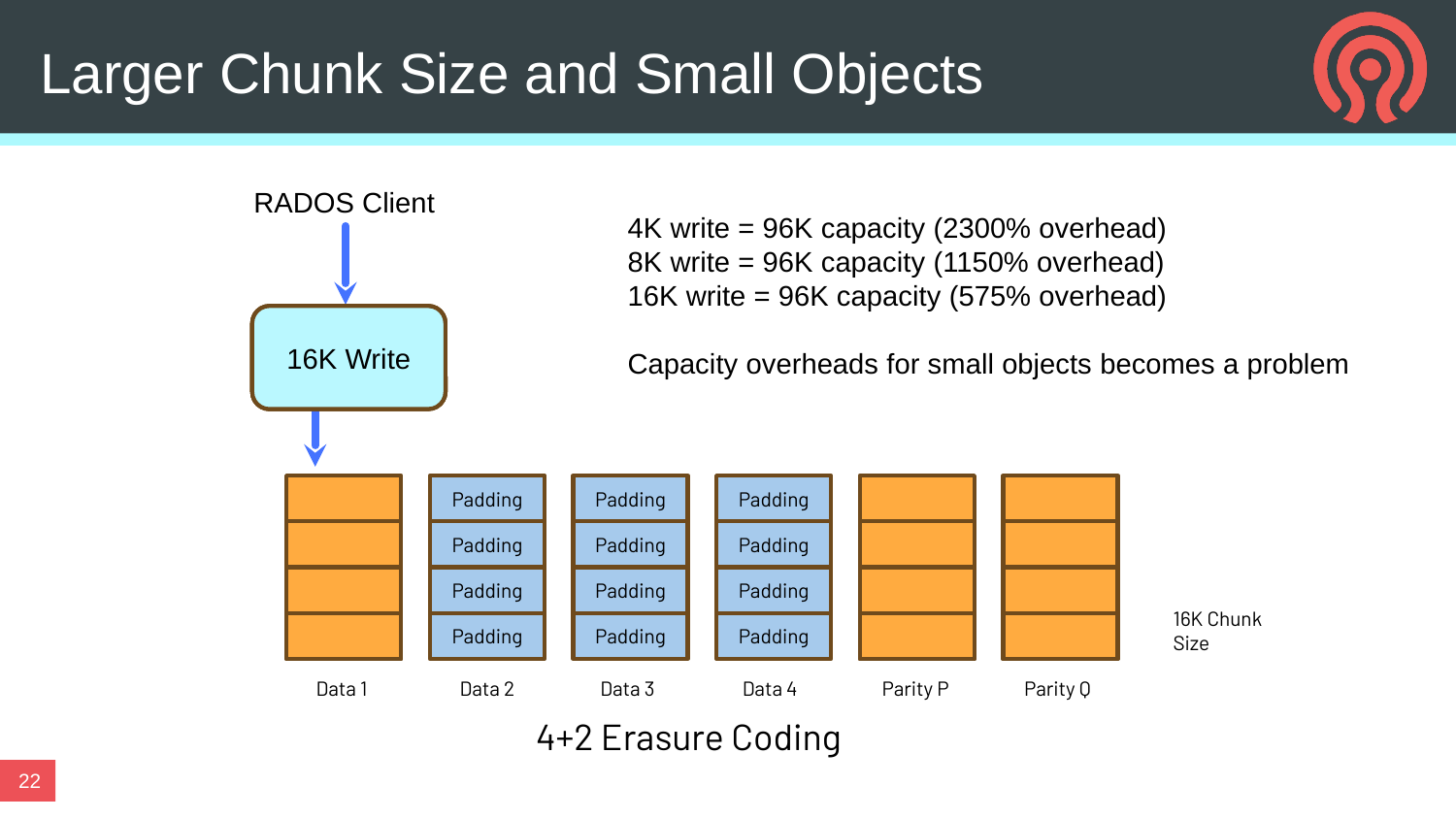

# Larger Chunk Size and Small Objects
RADOS Client
4K write = 96K capacity (2300% overhead)
8K write = 96K capacity (1150% overhead)
16K write = 96K capacity (575% overhead)

Capacity overheads for small objects becomes a problem
4K Write
8K Write
16K Write

Padding
Padding
Padding

Padding

Padding
Padding
Padding
Padding

Padding

Padding

Padding
Padding
Padding
Padding

Padding

16K Chunk Size
Padding

Padding
Padding
Padding
Padding

Padding

Data 2
Data 3
Data 4
Parity P
Parity Q
Data 1
4+2 Erasure Coding